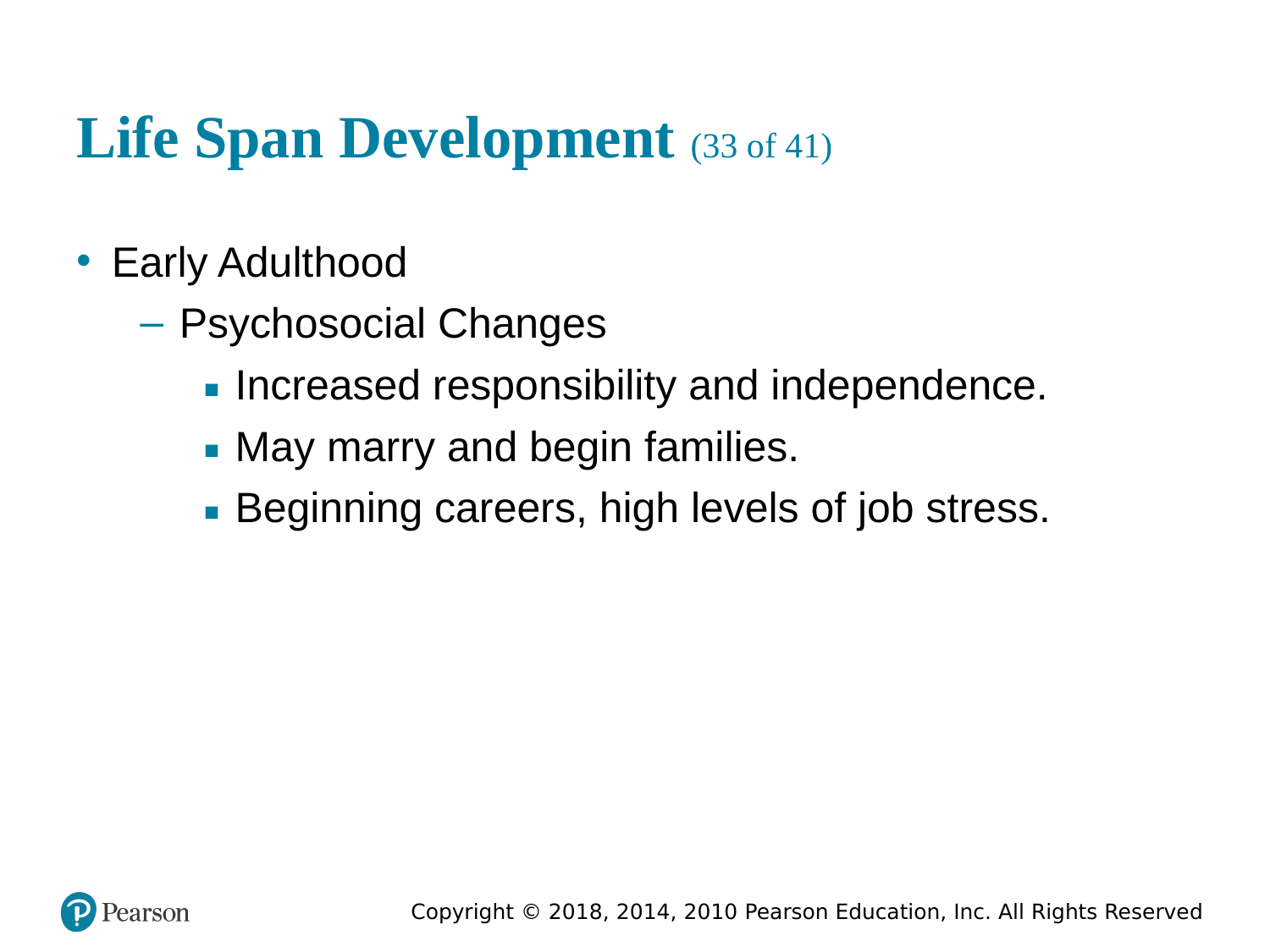

# Life Span Development (33 of 41)
Early Adulthood
Psychosocial Changes
Increased responsibility and independence.
May marry and begin families.
Beginning careers, high levels of job stress.